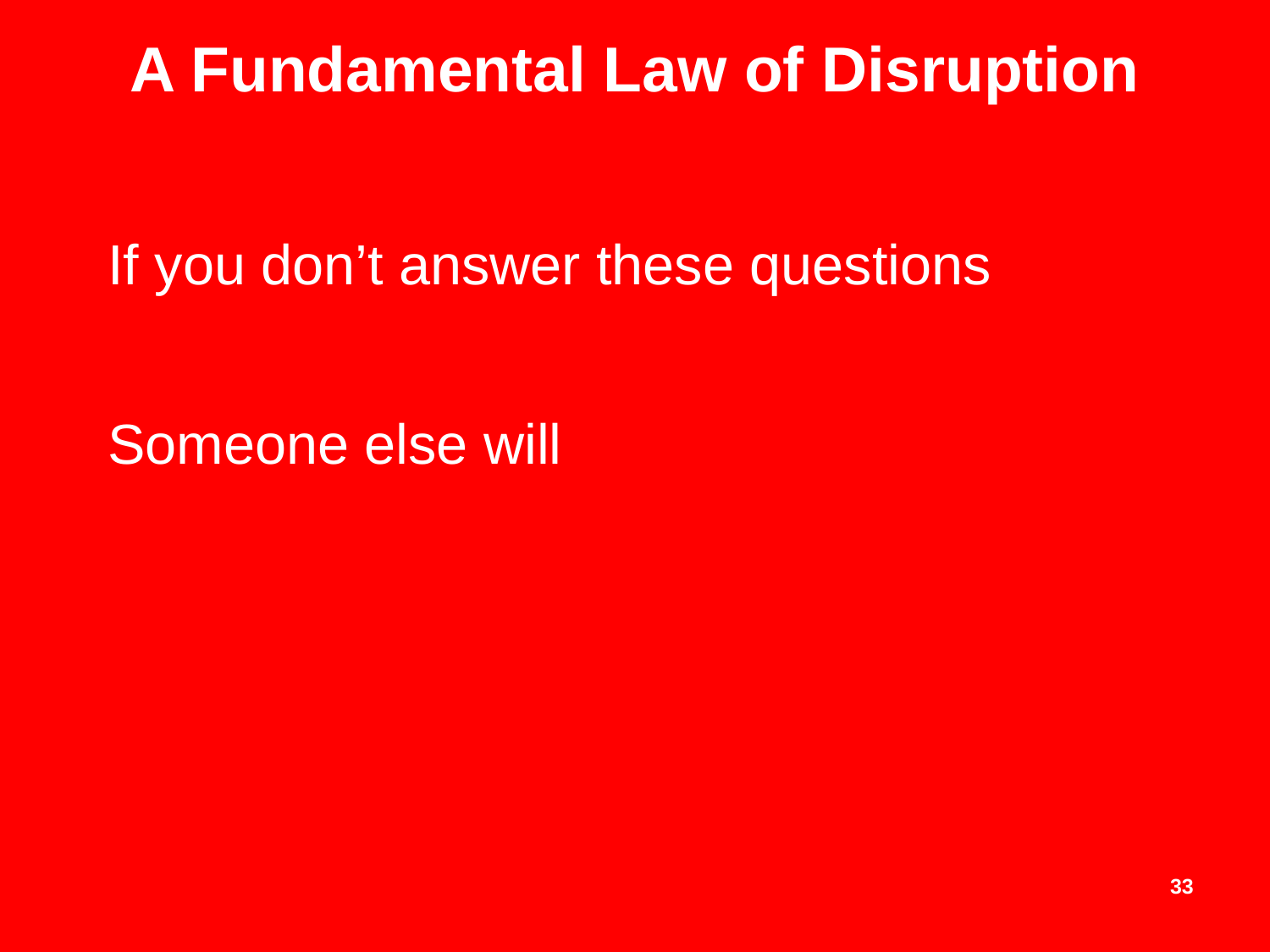

# A Fundamental Law of Disruption
If you don’t answer these questions
Someone else will

33